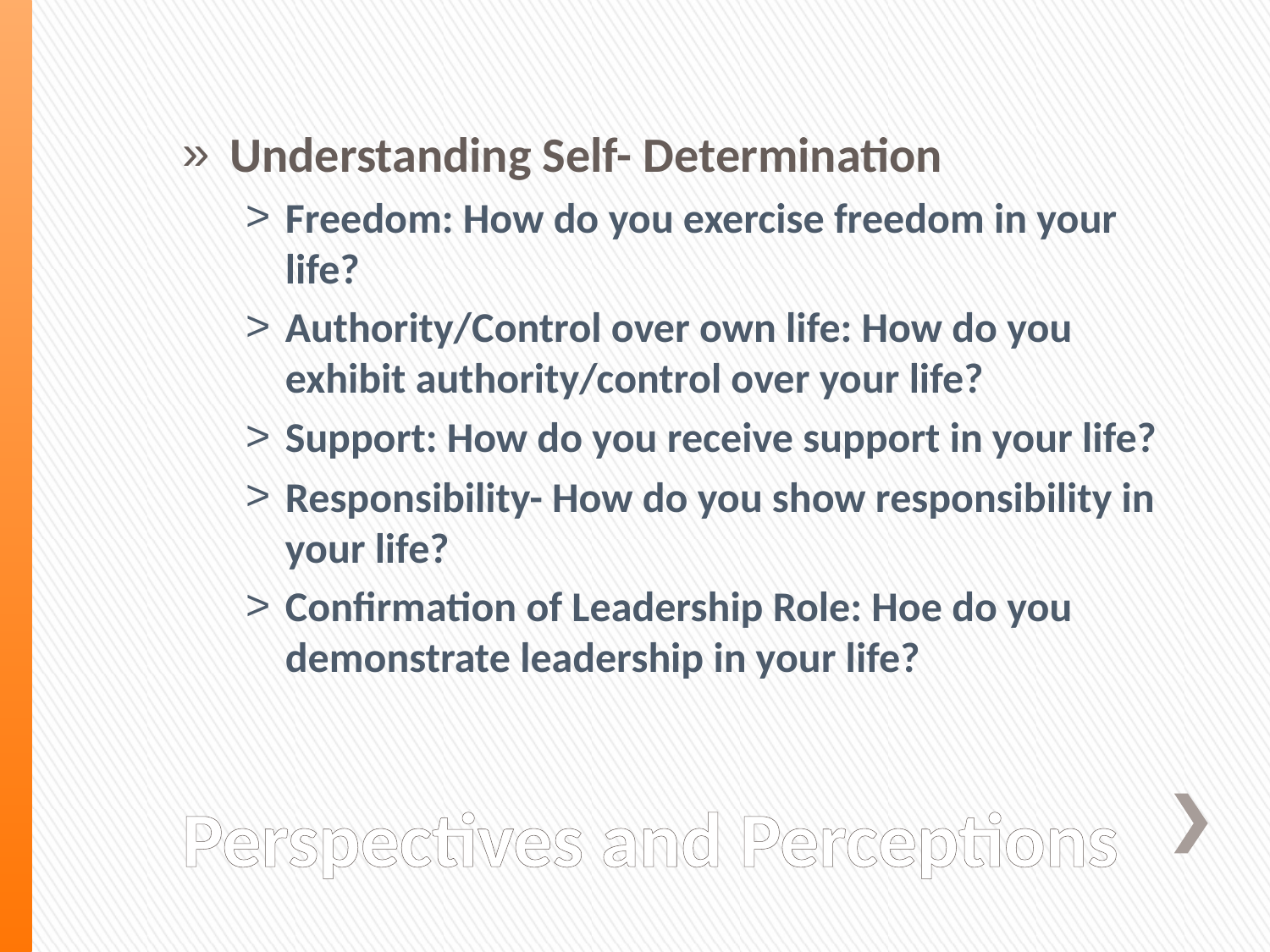

Understanding Self- Determination
Freedom: How do you exercise freedom in your life?
Authority/Control over own life: How do you exhibit authority/control over your life?
Support: How do you receive support in your life?
Responsibility- How do you show responsibility in your life?
Confirmation of Leadership Role: Hoe do you demonstrate leadership in your life?

# Perspectives and Perceptions